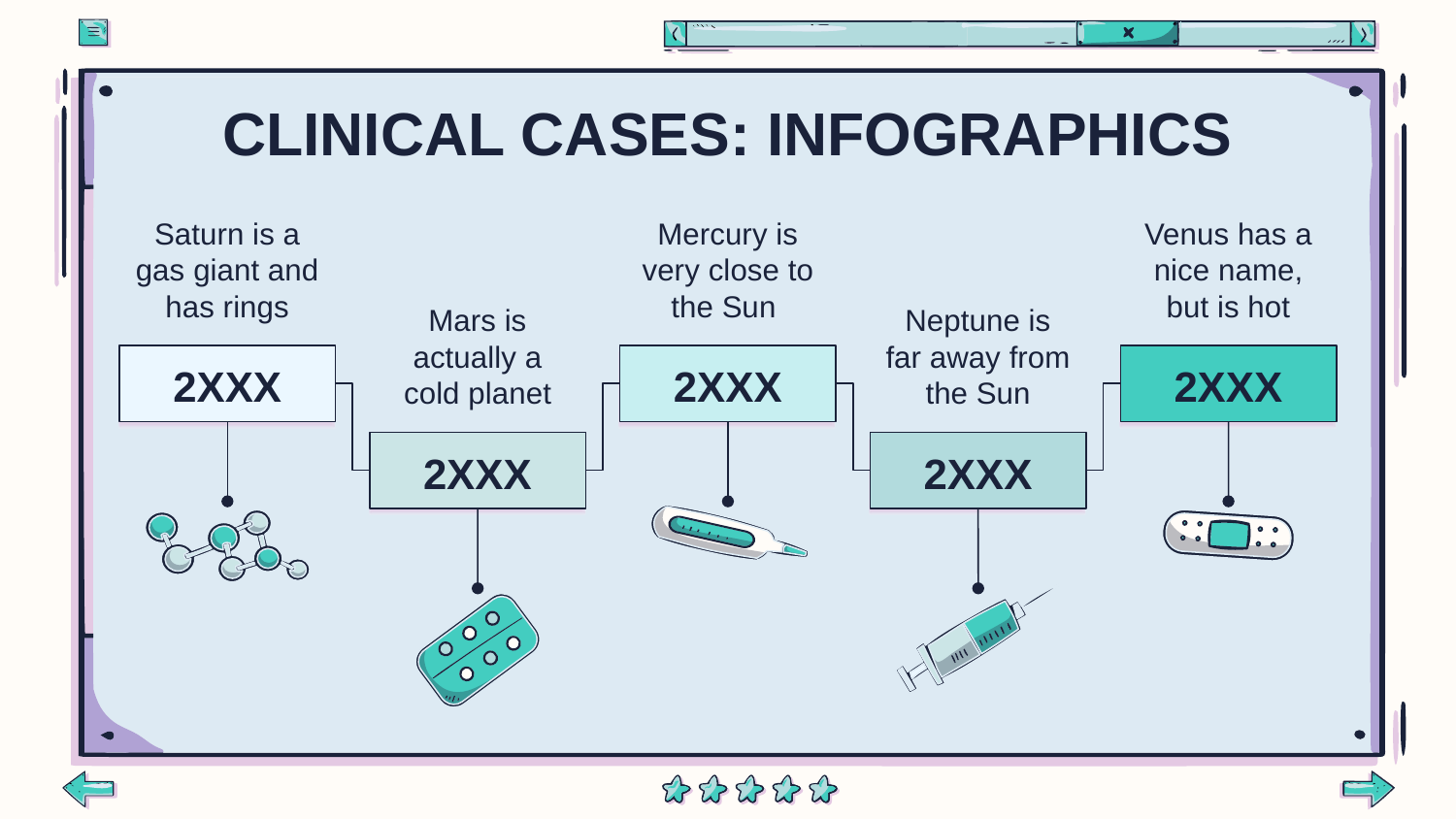

# CLINICAL CASES: INFOGRAPHICS
Saturn is a gas giant and has rings
2XXX
Mercury is very close to the Sun
2XXX
Venus has a nice name, but is hot
2XXX
Mars is actually a cold planet
2XXX
Neptune is far away from the Sun
2XXX